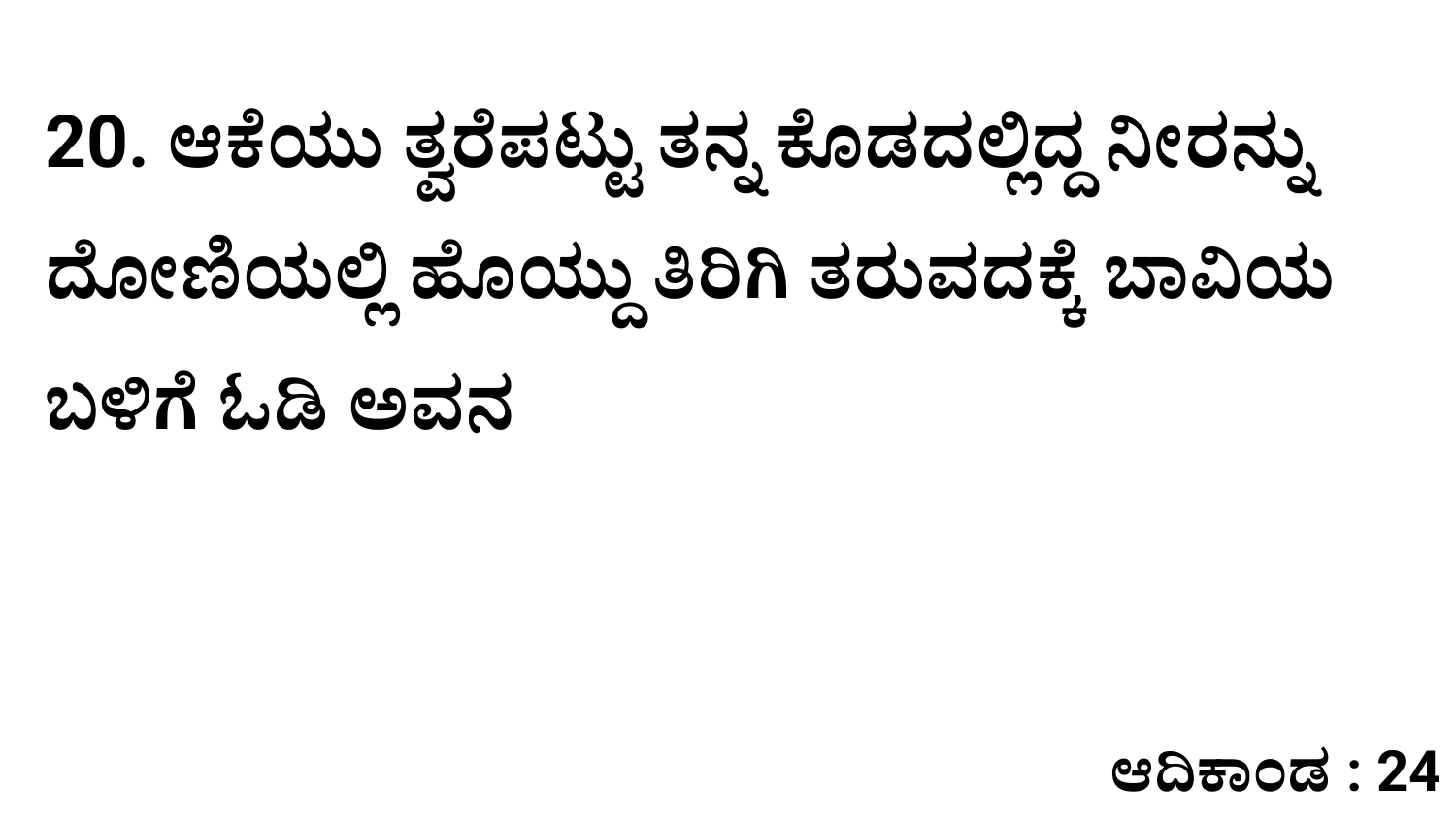

20. ಆಕೆಯು ತ್ವರೆಪಟ್ಟು ತನ್ನ ಕೊಡದಲ್ಲಿದ್ದ ನೀರನ್ನು ದೋಣಿಯಲ್ಲಿ ಹೊಯ್ದು ತಿರಿಗಿ ತರುವದಕ್ಕೆ ಬಾವಿಯ ಬಳಿಗೆ ಓಡಿ ಅವನ
ಆದಿಕಾಂಡ : 24